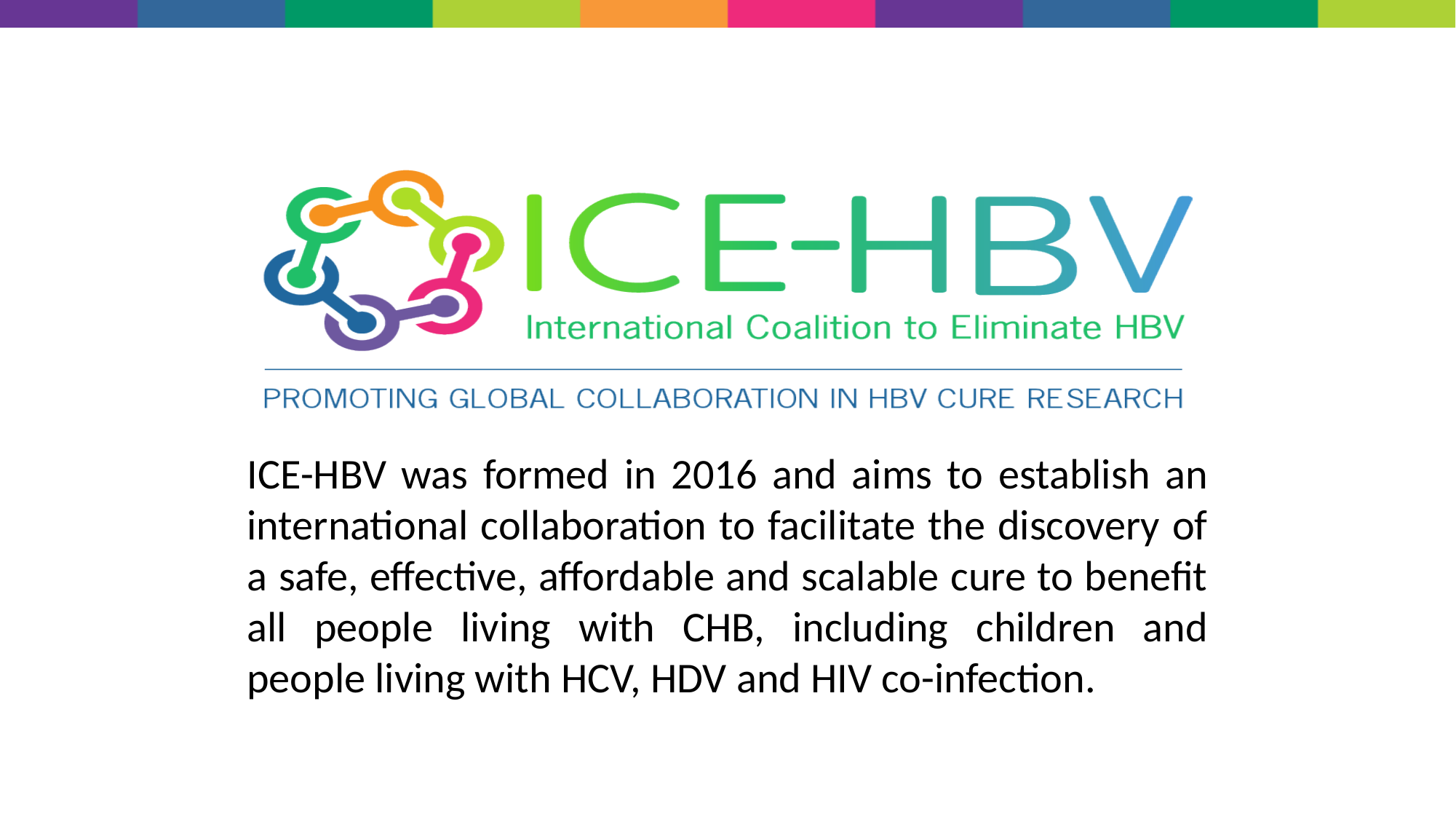

ICE-HBV was formed in 2016 and aims to establish an international collaboration to facilitate the discovery of a safe, effective, affordable and scalable cure to benefit all people living with CHB, including children and people living with HCV, HDV and HIV co-infection.